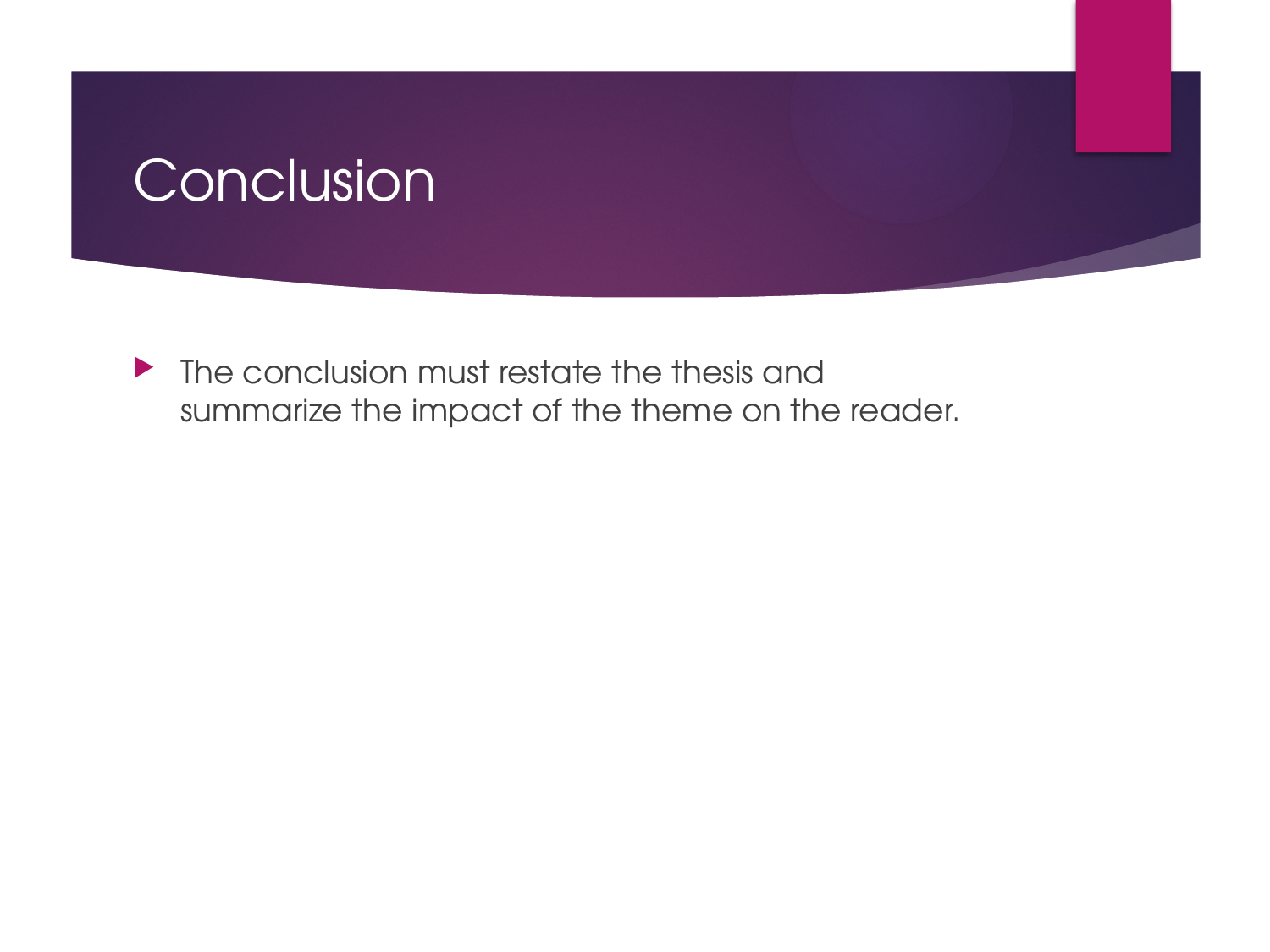

# Conclusion
The conclusion must restate the thesis and summarize the impact of the theme on the reader.